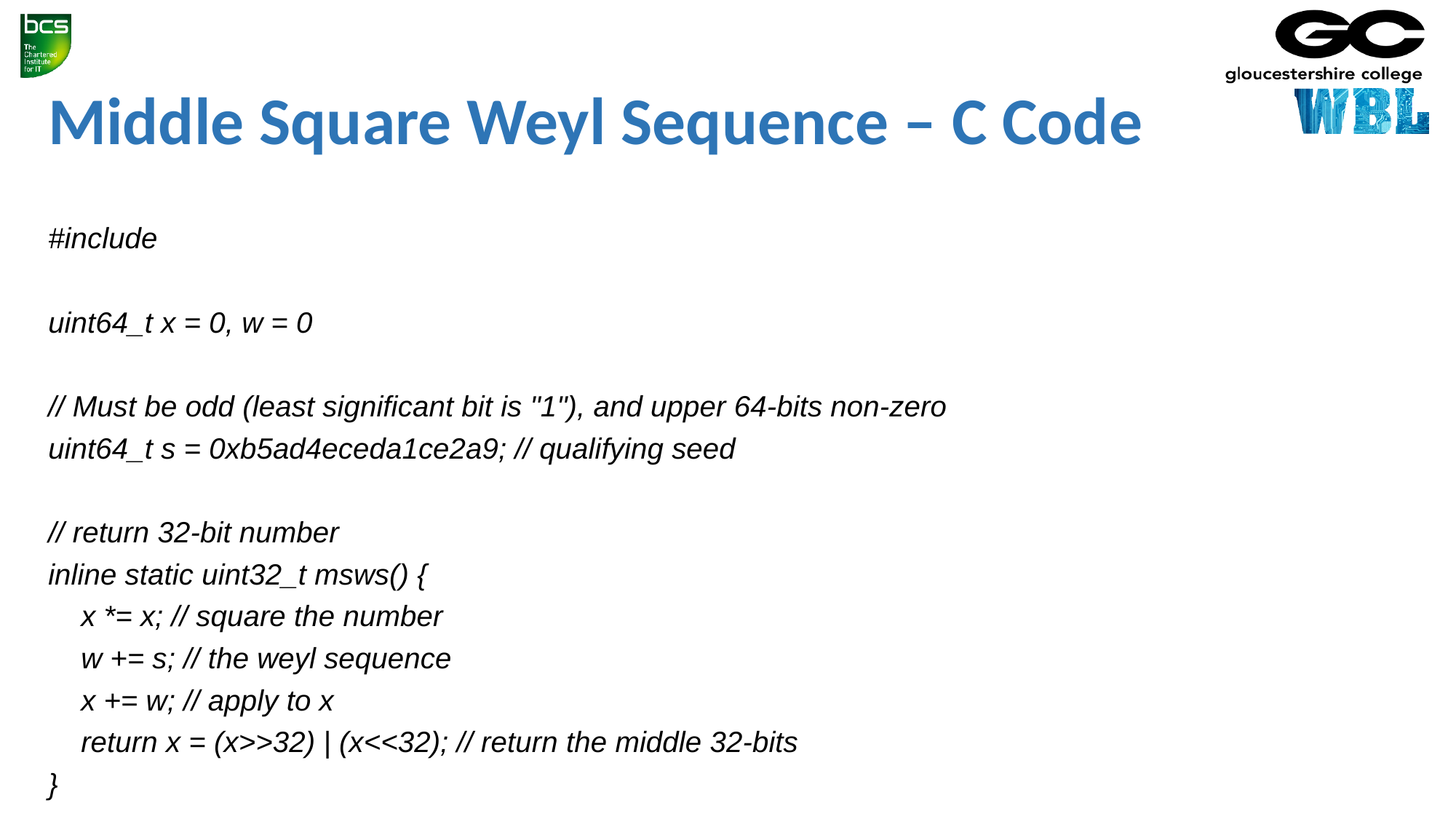

# Middle Square Weyl Sequence – C Code
#include

uint64_t x = 0, w = 0

// Must be odd (least significant bit is "1"), and upper 64-bits non-zero
uint64_t s = 0xb5ad4eceda1ce2a9; // qualifying seed

// return 32-bit number
inline static uint32_t msws() {
    x *= x; // square the number
    w += s; // the weyl sequence
    x += w; // apply to x
    return x = (x>>32) | (x<<32); // return the middle 32-bits
}